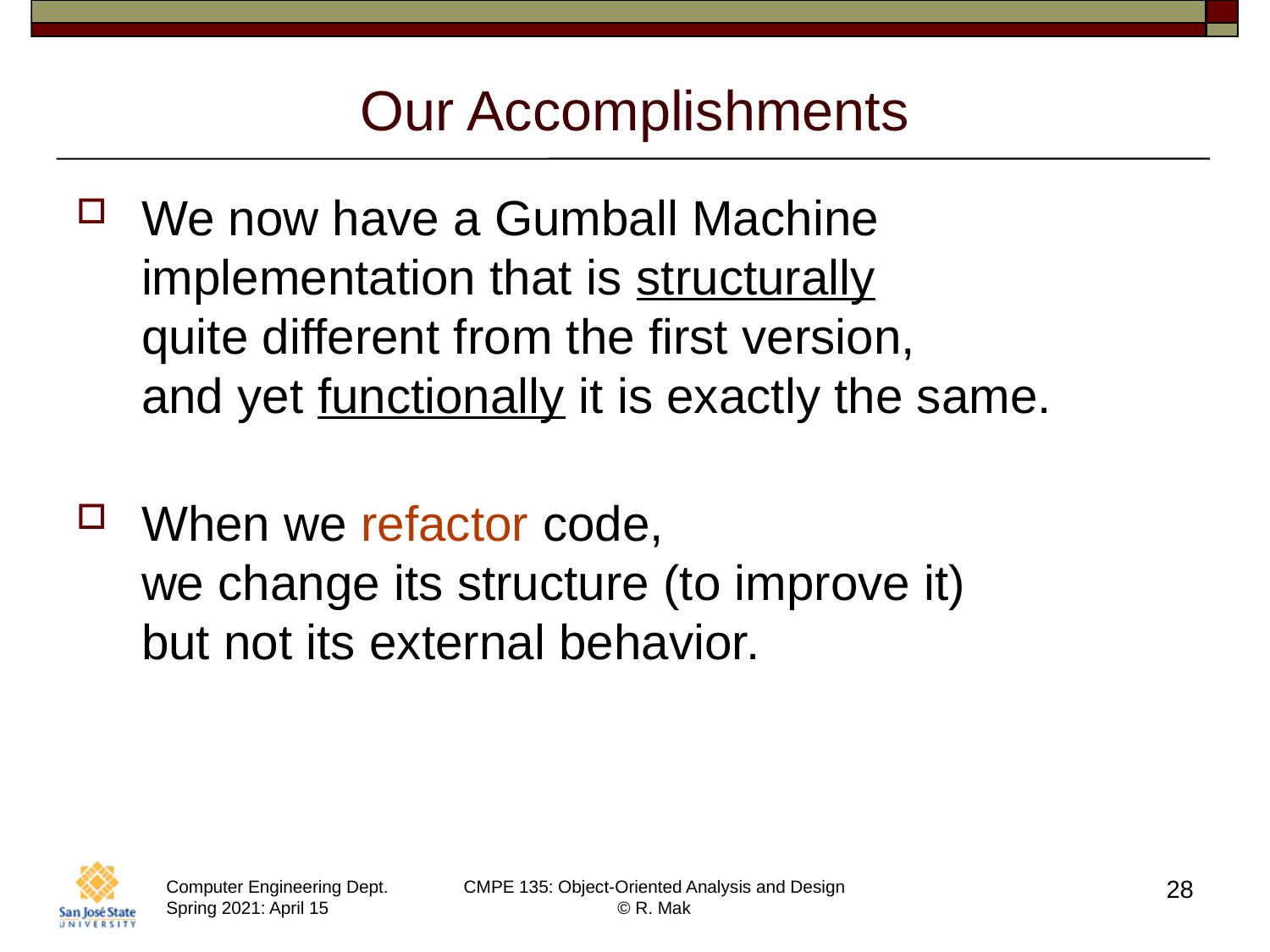

# Our Accomplishments
We now have a Gumball Machine implementation that is structurally 
quite different from the first version,
and yet functionally it is exactly the same.

When we refactor code,
we change its structure (to improve it)
but not its external behavior.
28